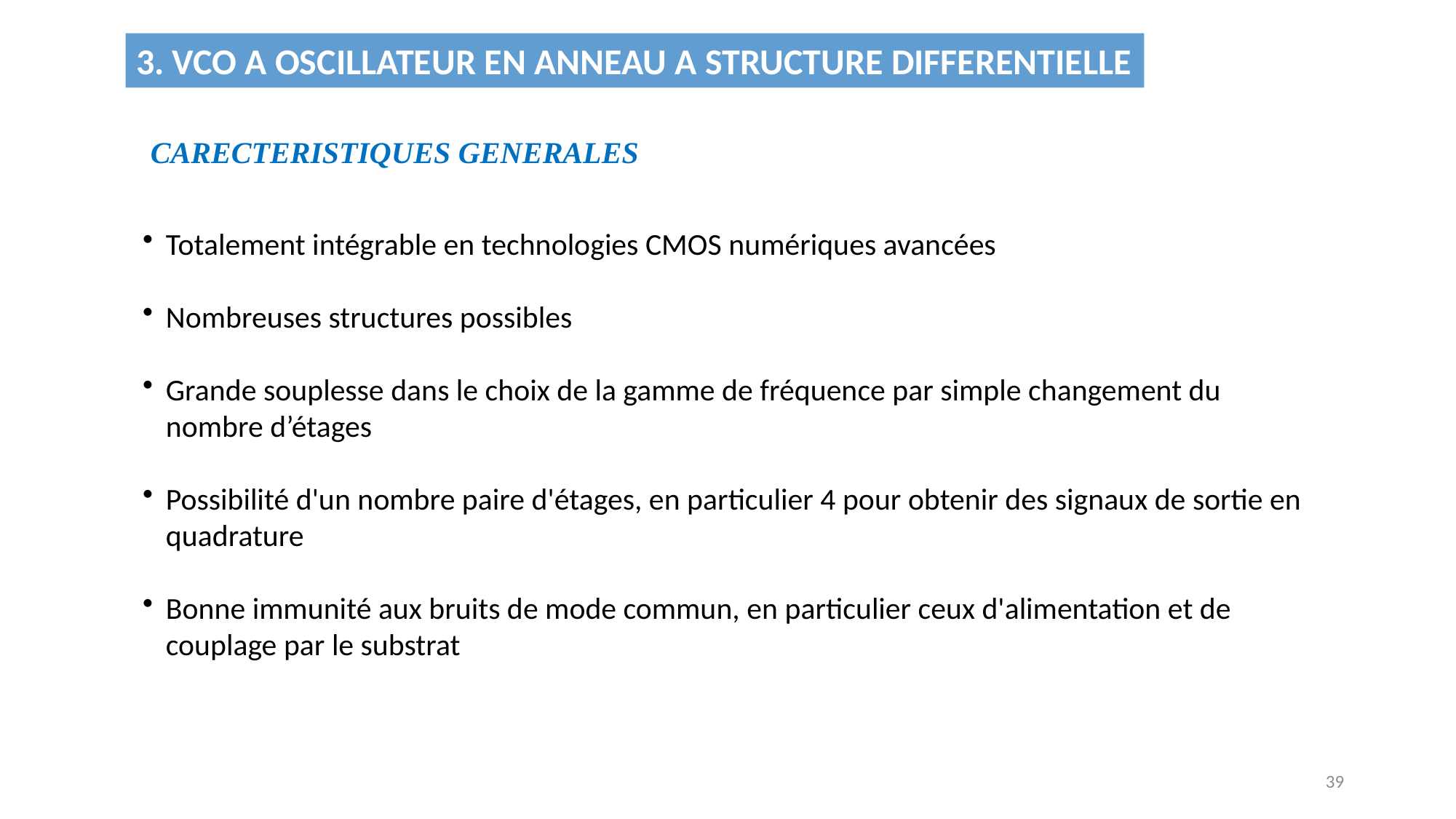

3. VCO A OSCILLATEUR EN ANNEAU A STRUCTURE DIFFERENTIELLE
CARECTERISTIQUES GENERALES
Totalement intégrable en technologies CMOS numériques avancées

Nombreuses structures possibles

Grande souplesse dans le choix de la gamme de fréquence par simple changement du nombre d’étages

Possibilité d'un nombre paire d'étages, en particulier 4 pour obtenir des signaux de sortie en quadrature

Bonne immunité aux bruits de mode commun, en particulier ceux d'alimentation et de couplage par le substrat
39